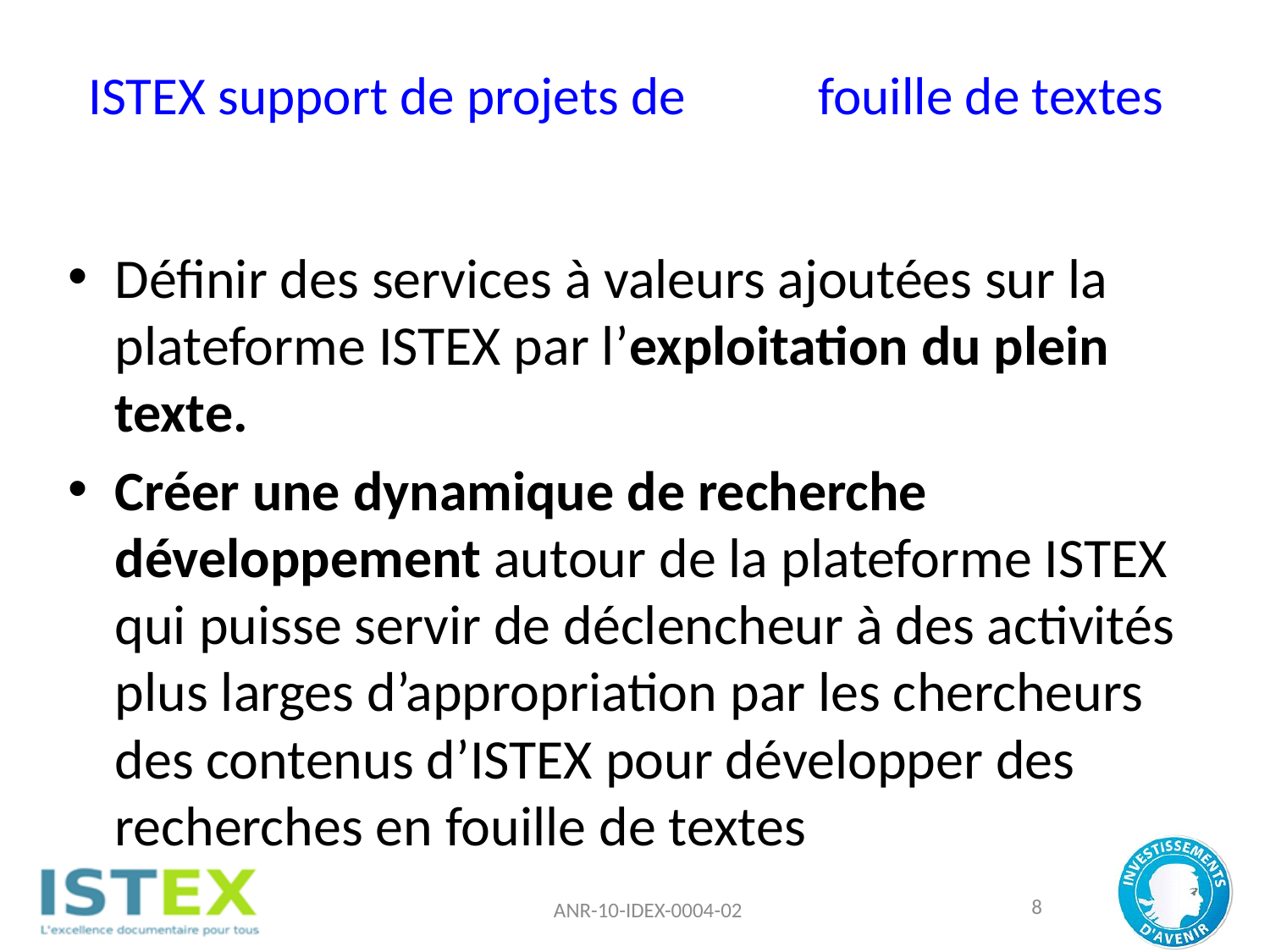

# ISTEX support de projets de           fouille de textes
Définir des services à valeurs ajoutées sur la plateforme ISTEX par l’exploitation du plein texte.
Créer une dynamique de recherche développement autour de la plateforme ISTEX qui puisse servir de déclencheur à des activités plus larges d’appropriation par les chercheurs des contenus d’ISTEX pour développer des recherches en fouille de textes

ANR-10-IDEX-0004-02
8